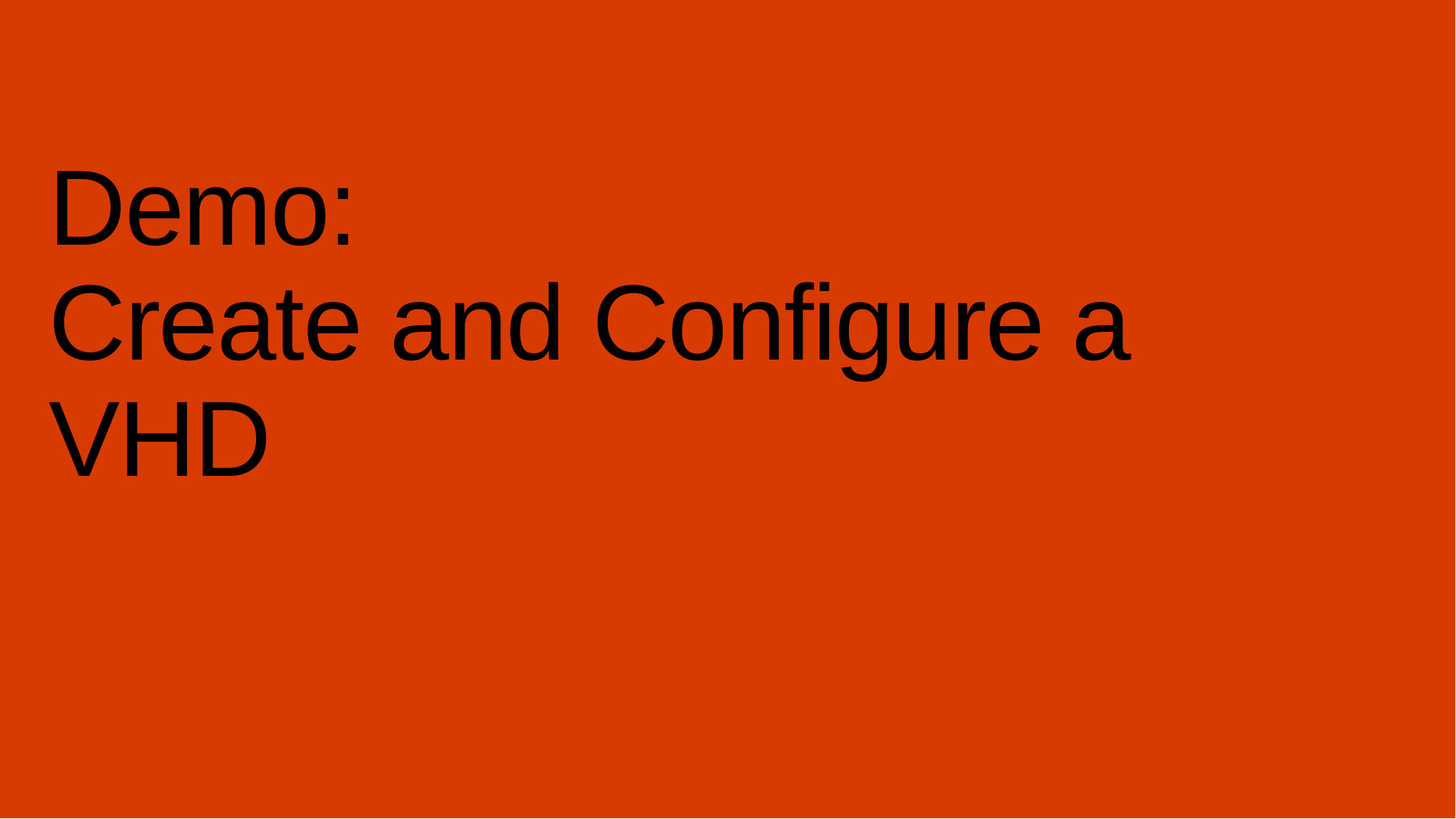

# Demo: Create and Configure a VHD